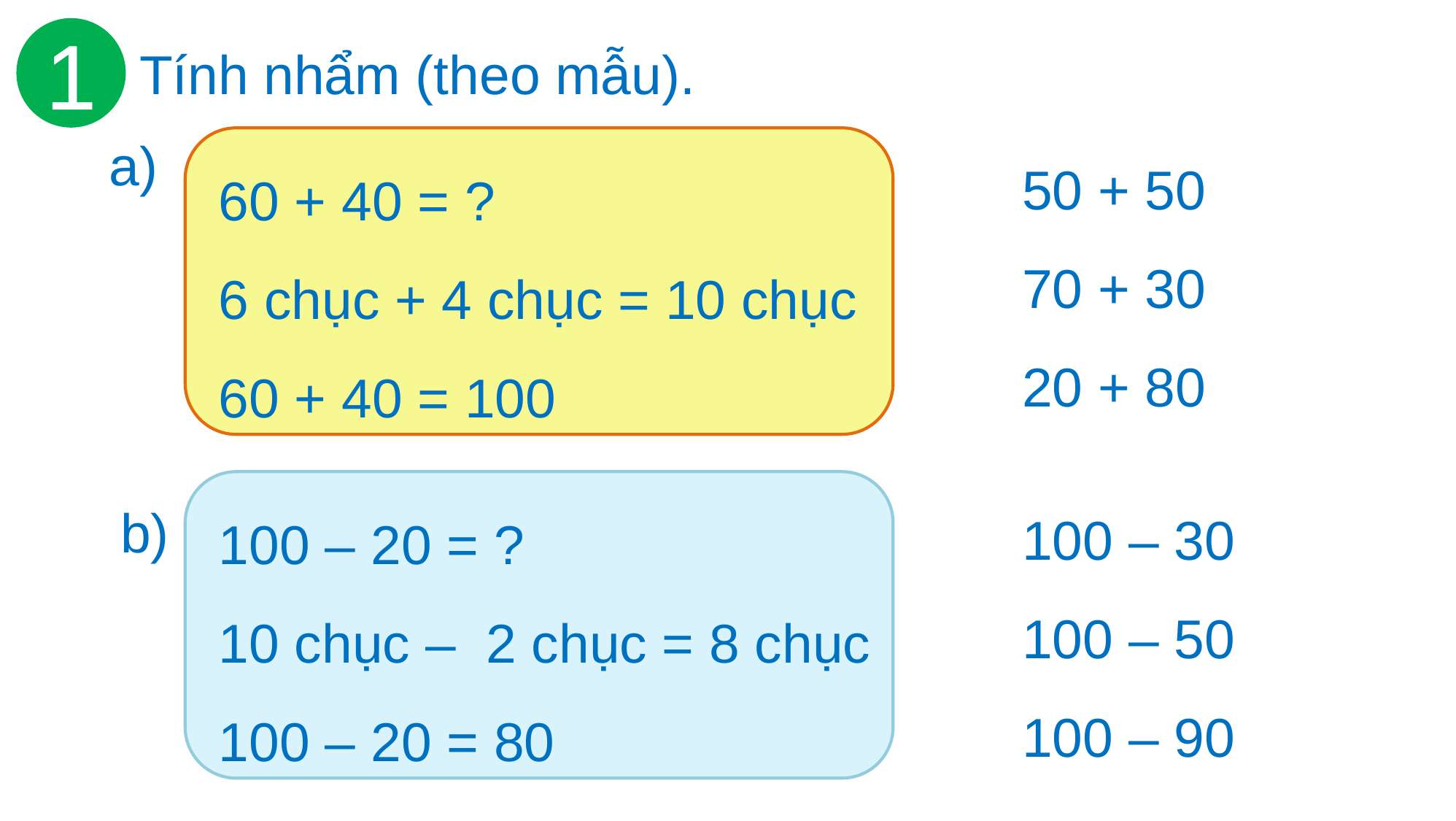

1
Tính nhẩm (theo mẫu).
a)
60 + 40 = ?
6 chục + 4 chục = 10 chục
60 + 40 = 100

50 + 50
70 + 30
20 + 80

100 – 20 = ?
10 chục –  2 chục = 8 chục
100 – 20 = 80
b)
100 – 30
100 – 50
100 – 90